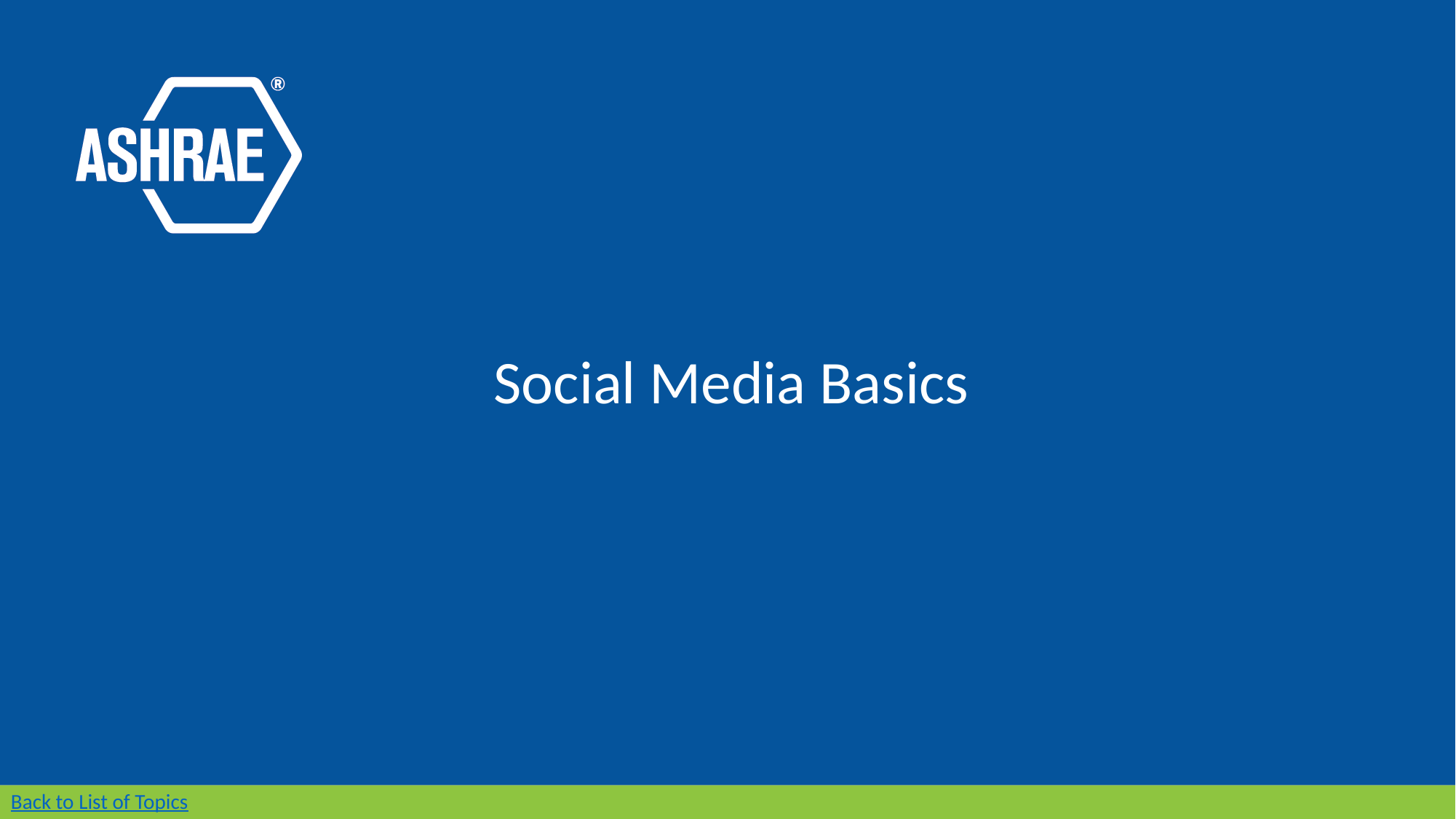

Social Media Basics
Back to List of Topics